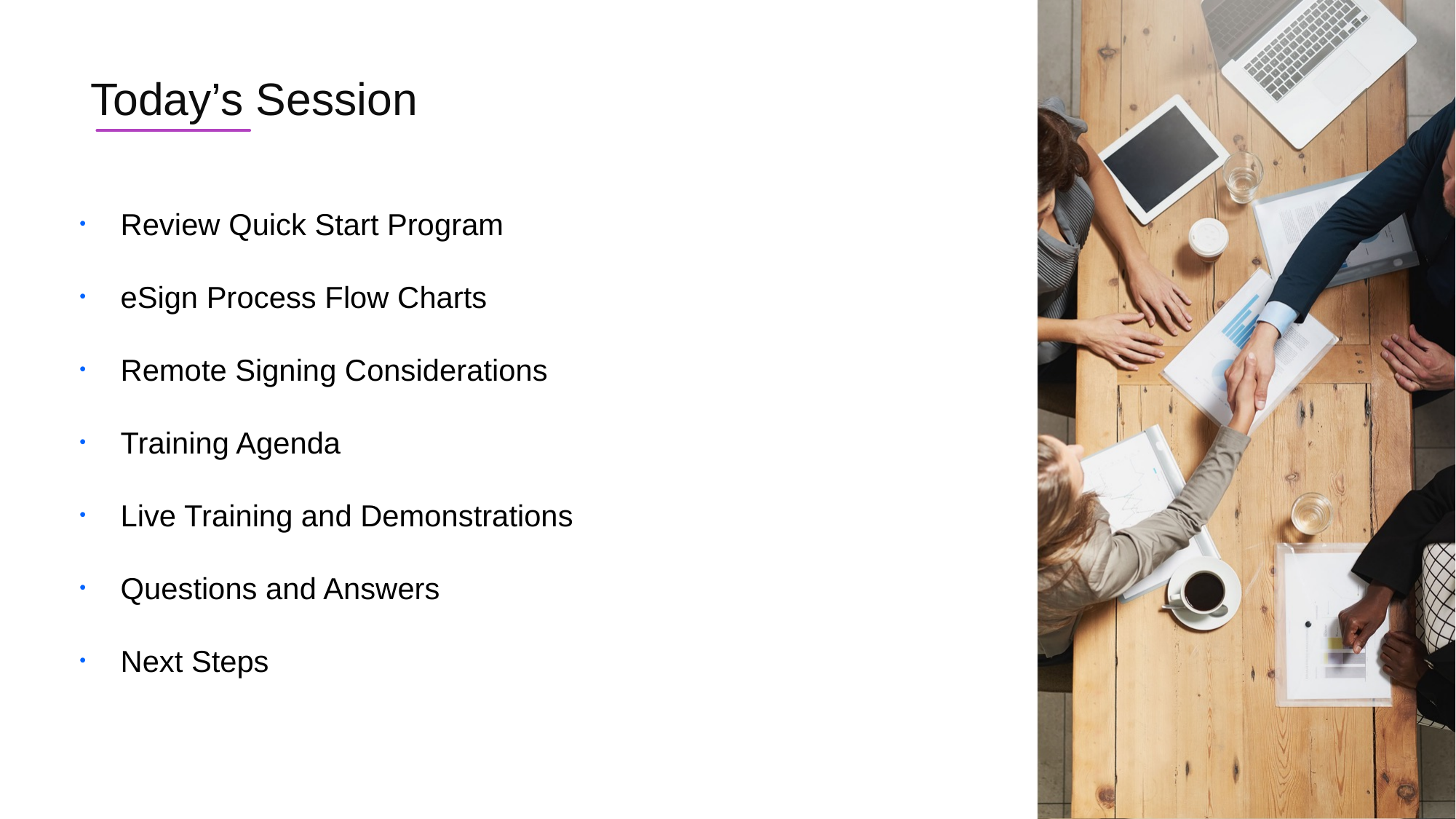

Today’s Session
Review Quick Start Program

eSign Process Flow Charts

Remote Signing Considerations

Training Agenda

Live Training and Demonstrations

Questions and Answers

Next Steps